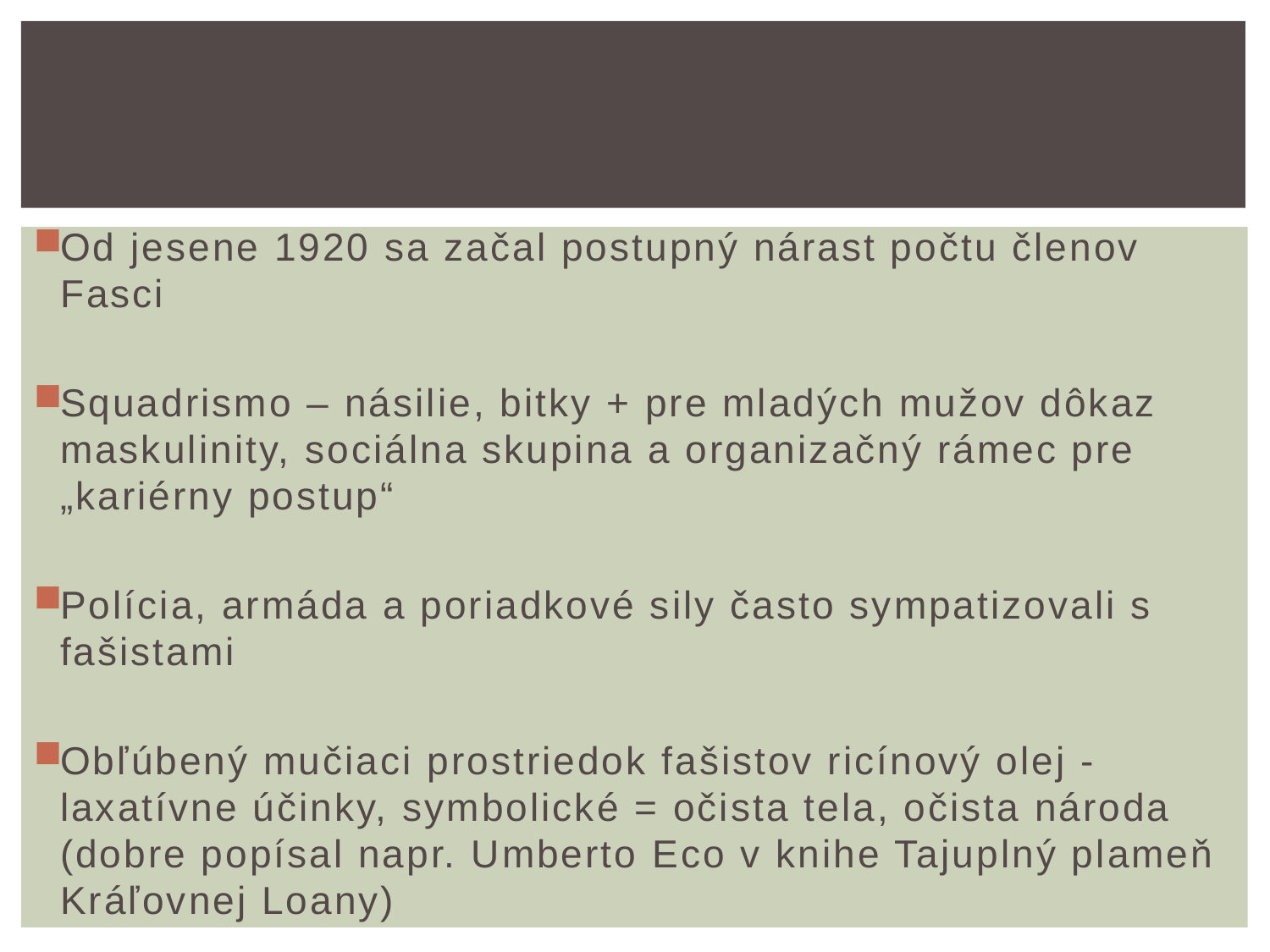

#
Od jesene 1920 sa začal postupný nárast počtu členov Fasci

Squadrismo – násilie, bitky + pre mladých mužov dôkaz maskulinity, sociálna skupina a organizačný rámec pre „kariérny postup“

Polícia, armáda a poriadkové sily často sympatizovali s fašistami

Obľúbený mučiaci prostriedok fašistov ricínový olej - laxatívne účinky, symbolické = očista tela, očista národa (dobre popísal napr. Umberto Eco v knihe Tajuplný plameň Kráľovnej Loany)